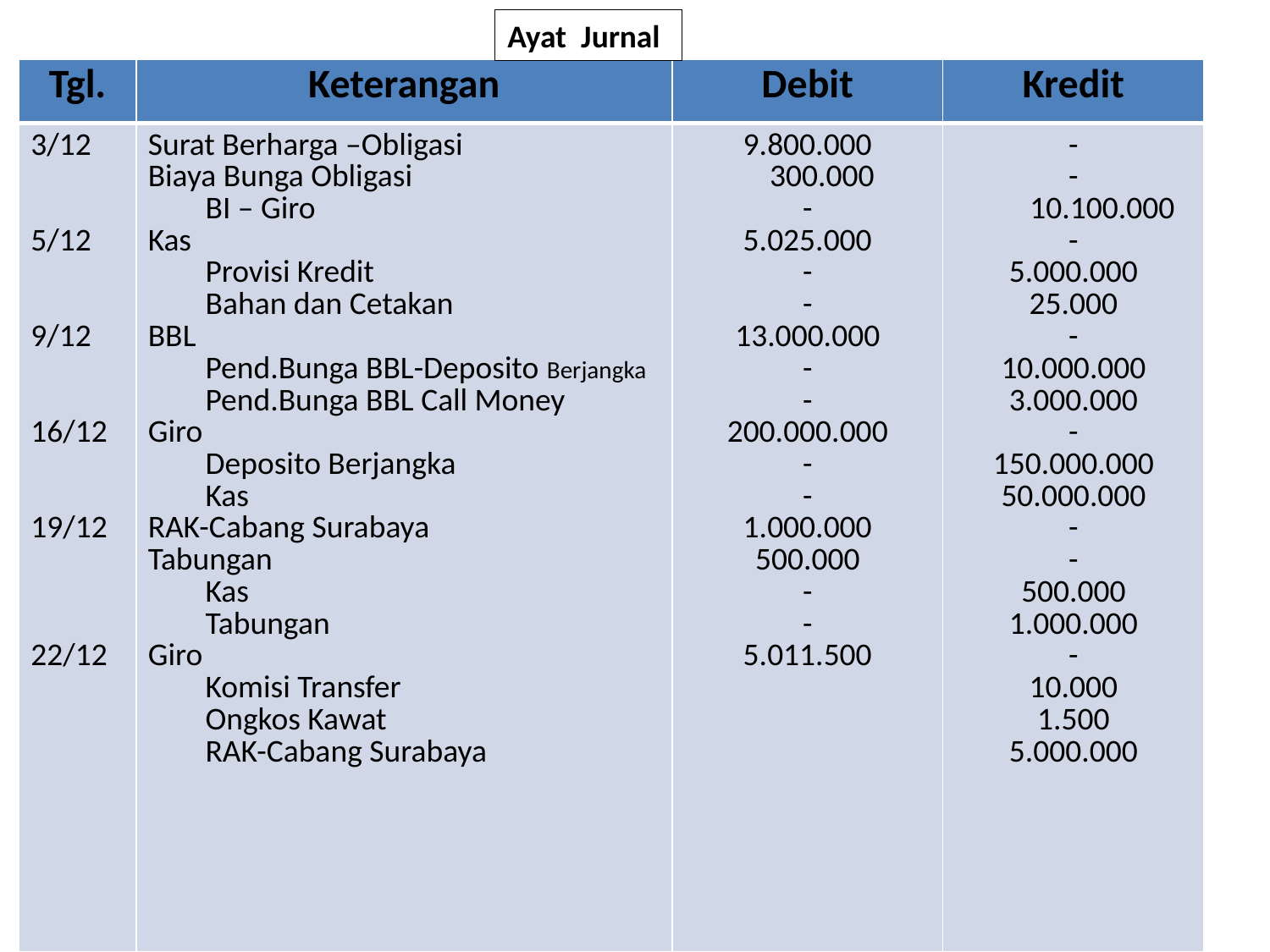

Ayat  Jurnal
| Tgl. | Keterangan | Debit | Kredit |
| --- | --- | --- | --- |
| 3/12 5/12 9/12 16/12 19/12 22/12 | Surat Berharga –Obligasi Biaya Bunga Obligasi BI – Giro Kas Provisi Kredit Bahan dan Cetakan BBL Pend.Bunga BBL-Deposito Berjangka Pend.Bunga BBL Call Money Giro Deposito Berjangka Kas RAK-Cabang Surabaya Tabungan Kas Tabungan Giro Komisi Transfer Ongkos Kawat RAK-Cabang Surabaya | 9.800.000 300.000 - 5.025.000 - - 13.000.000 - - 200.000.000 - - 1.000.000 500.000 - - 5.011.500 | - - 10.100.000 - 5.000.000 25.000 - 10.000.000 3.000.000 - 150.000.000 50.000.000 - - 500.000 1.000.000 - 10.000 1.500 5.000.000 |